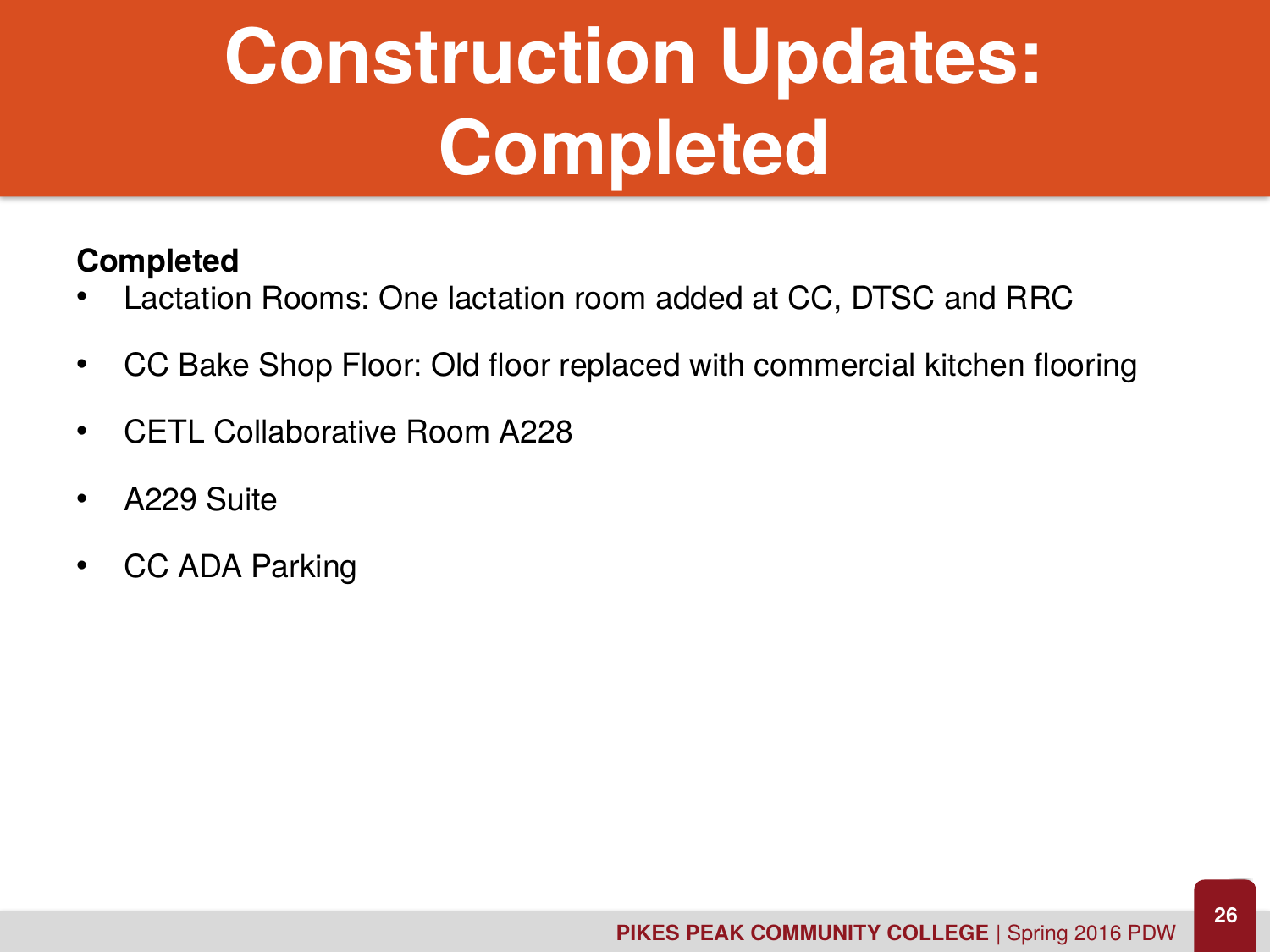

# Construction Updates: Completed
Completed
Lactation Rooms: One lactation room added at CC, DTSC and RRC
CC Bake Shop Floor: Old floor replaced with commercial kitchen flooring
CETL Collaborative Room A228
A229 Suite
CC ADA Parking

26

PIKES PEAK COMMUNITY COLLEGE | Spring 2016 PDW